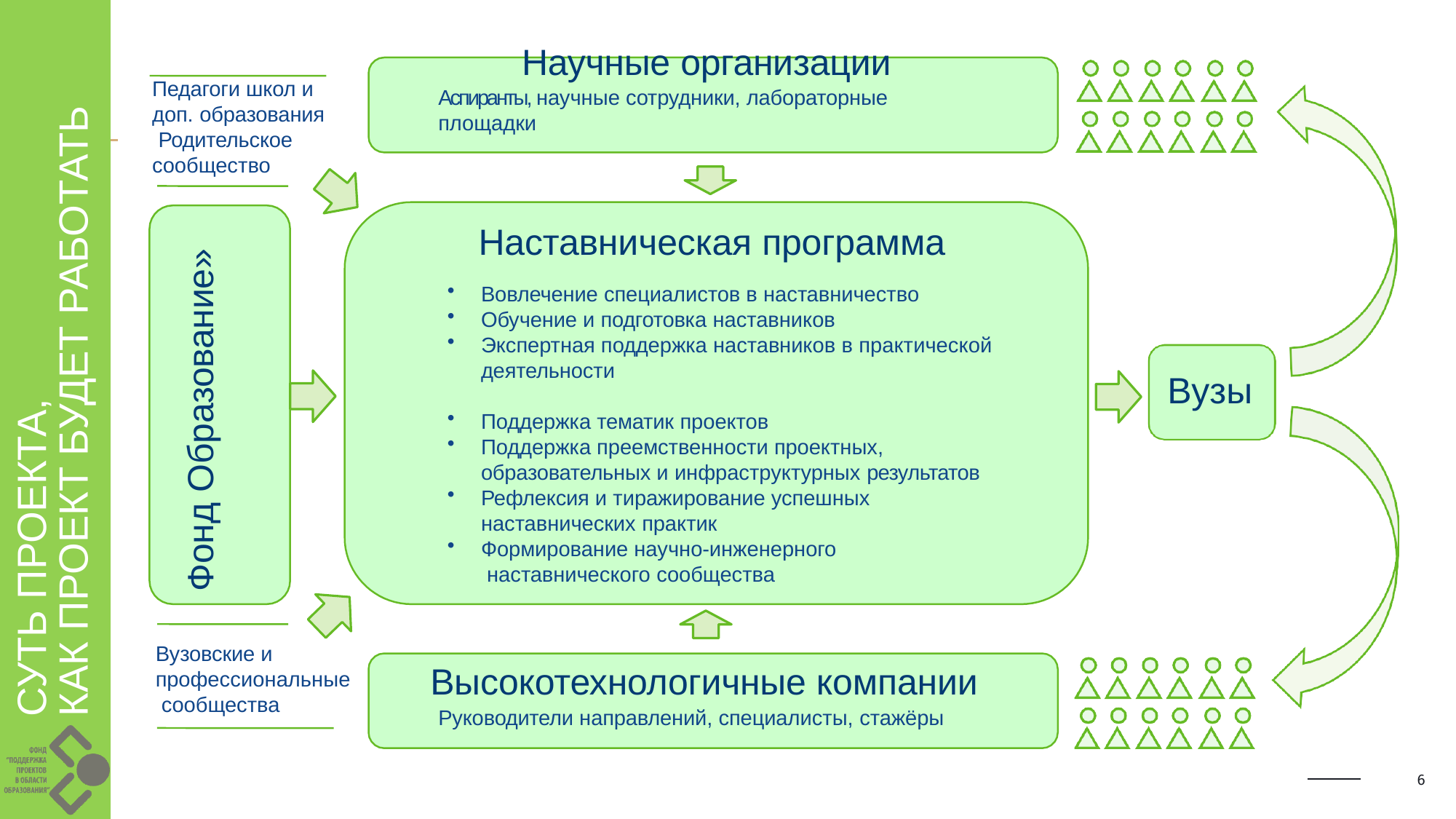

СУТЬ ПРОЕКТА,
КАК ПРОЕКТ БУДЕТ РАБОТАТЬ

# Научные организации
Аспиранты, научные сотрудники, лабораторные площадки

Педагоги школ и  доп. образования  Родительское  сообщество

Наставническая программа
Вовлечение специалистов в наставничество
Обучение и подготовка наставников
Экспертная поддержка наставников в практической
деятельности
Фонд Образование»
Вузы

Поддержка тематик проектов
Поддержка преемственности проектных,  образовательных и инфраструктурных результатов
Рефлексия и тиражирование успешных
наставнических практик
Формирование научно-инженерного  наставнического сообщества

Вузовские и  профессиональные  сообщества

Высокотехнологичные компании
Руководители направлений, специалисты, стажёры